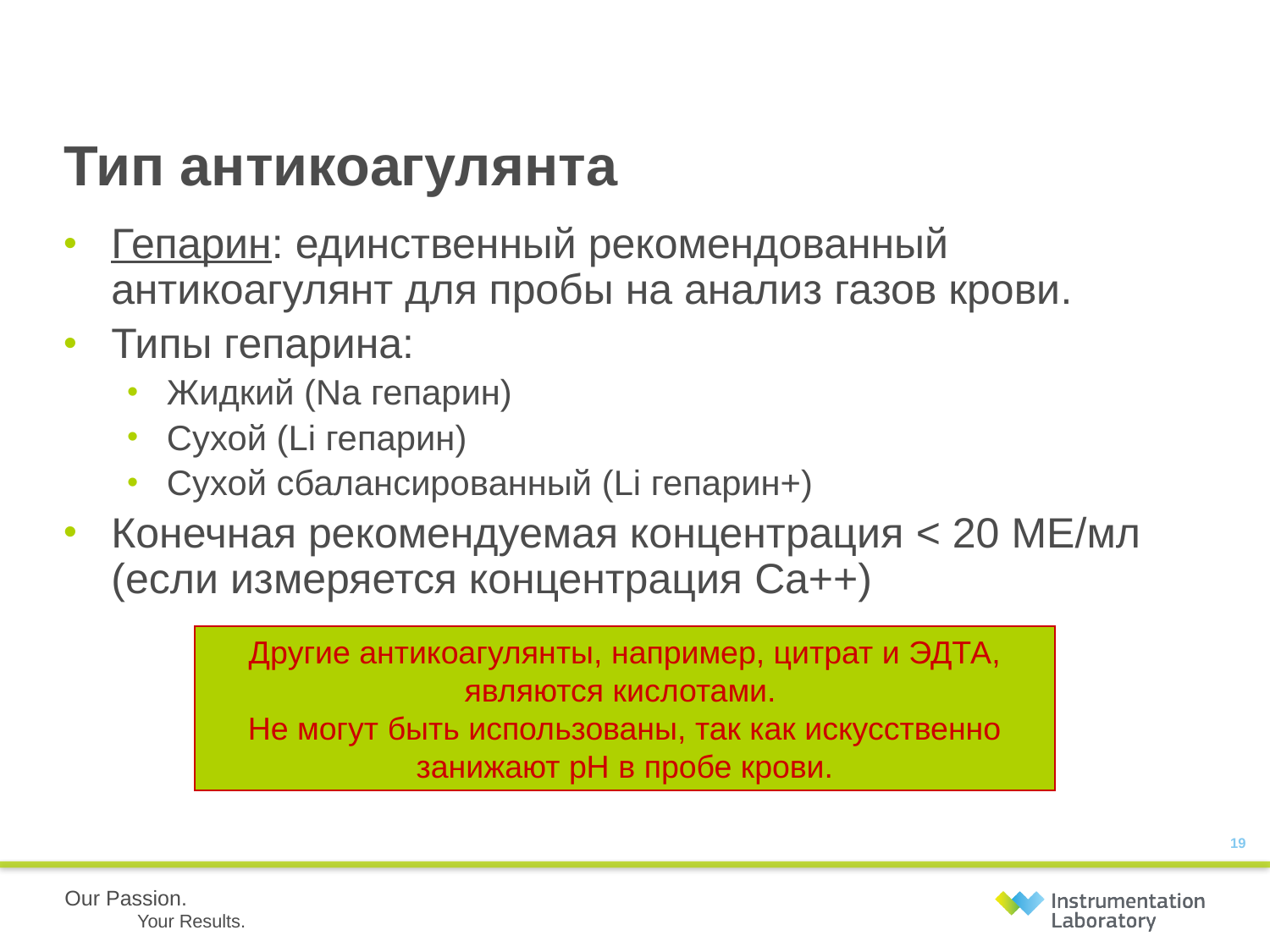

# Тип антикоагулянта
Гепарин: единственный рекомендованный антикоагулянт для пробы на анализ газов крови.
Типы гепарина:
Жидкий (Na гепарин)
Сухой (Li гепарин)
Сухой сбалансированный (Li гепарин+)
Конечная рекомендуемая концентрация < 20 МЕ/мл (если измеряется концентрация Ca++)

19
Другие антикоагулянты, например, цитрат и ЭДТА, являются кислотами.
Не могут быть использованы, так как искусственно занижают pH в пробе крови.